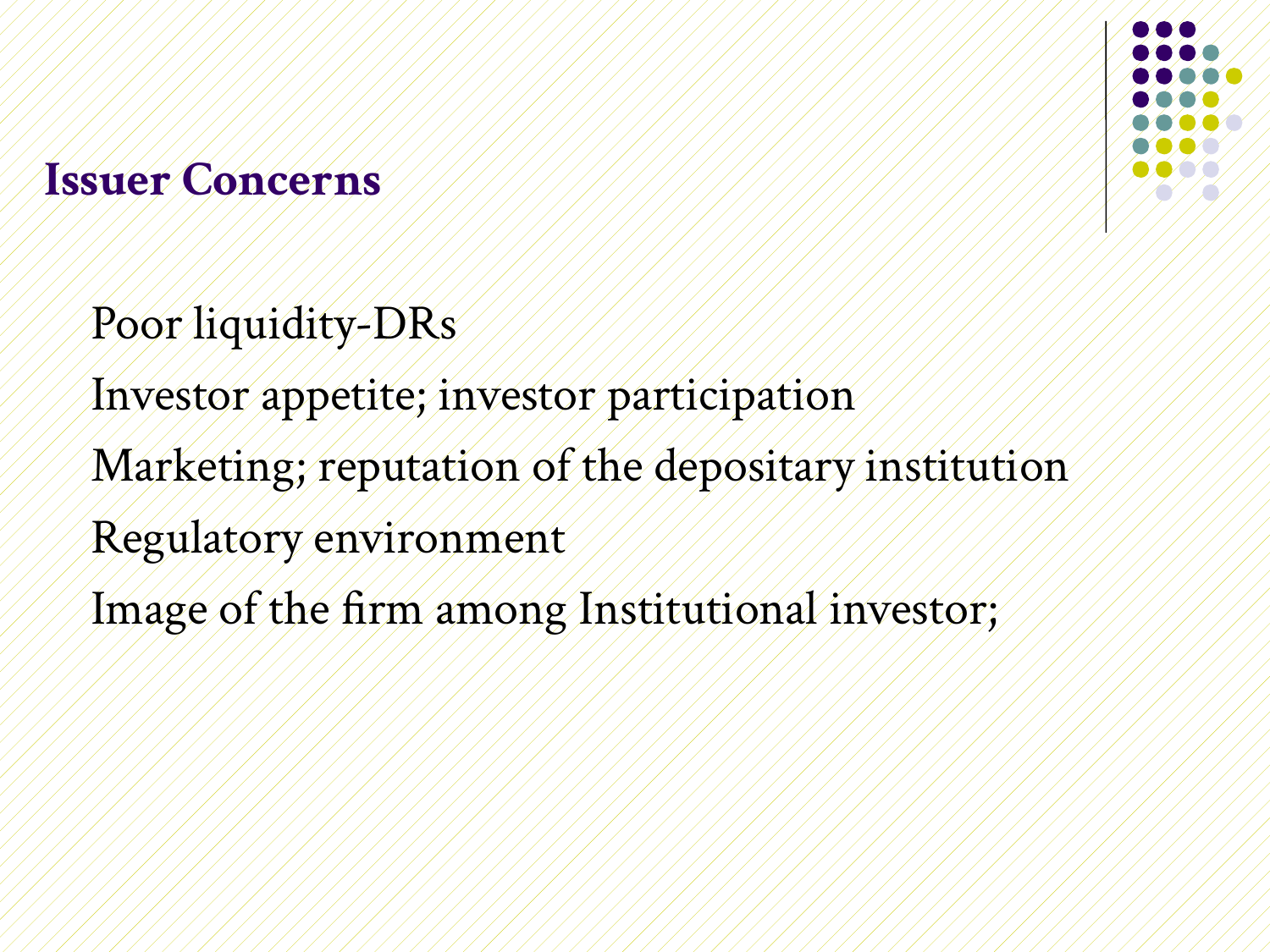

# Issuer Concerns

Poor liquidity-DRs
Investor appetite; investor participation
Marketing; reputation of the depositary institution
Regulatory environment
Image of the firm among Institutional investor;